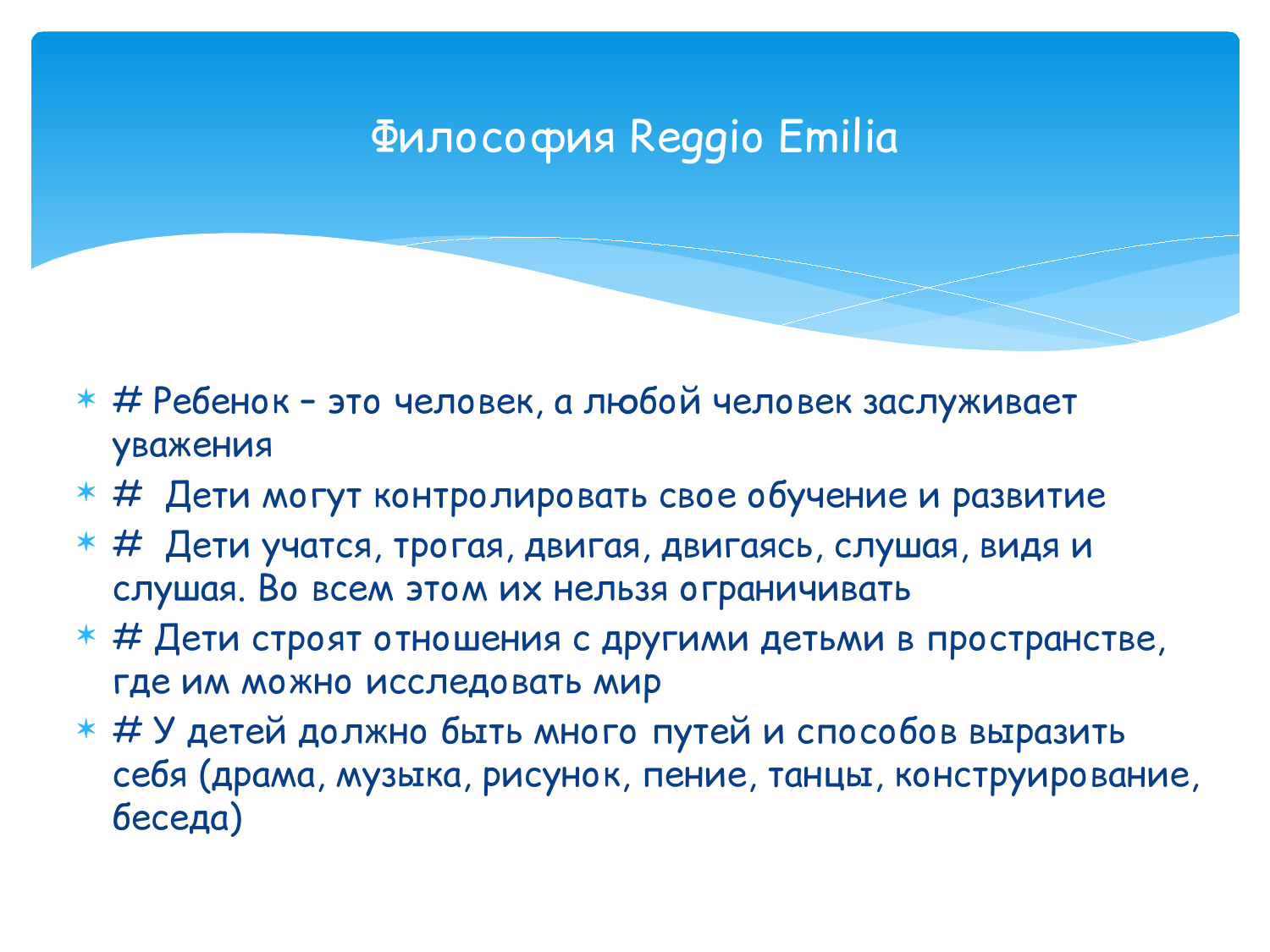

# Философия Reggio Emilia
# Ребенок – это человек, а любой человек заслуживает уважения
#  Дети могут контролировать свое обучение и развитие
#  Дети учатся, трогая, двигая, двигаясь, слушая, видя и слушая. Во всем этом их нельзя ограничивать
# Дети строят отношения с другими детьми в пространстве, где им можно исследовать мир
# У детей должно быть много путей и способов выразить себя (драма, музыка, рисунок, пение, танцы, конструирование, беседа)